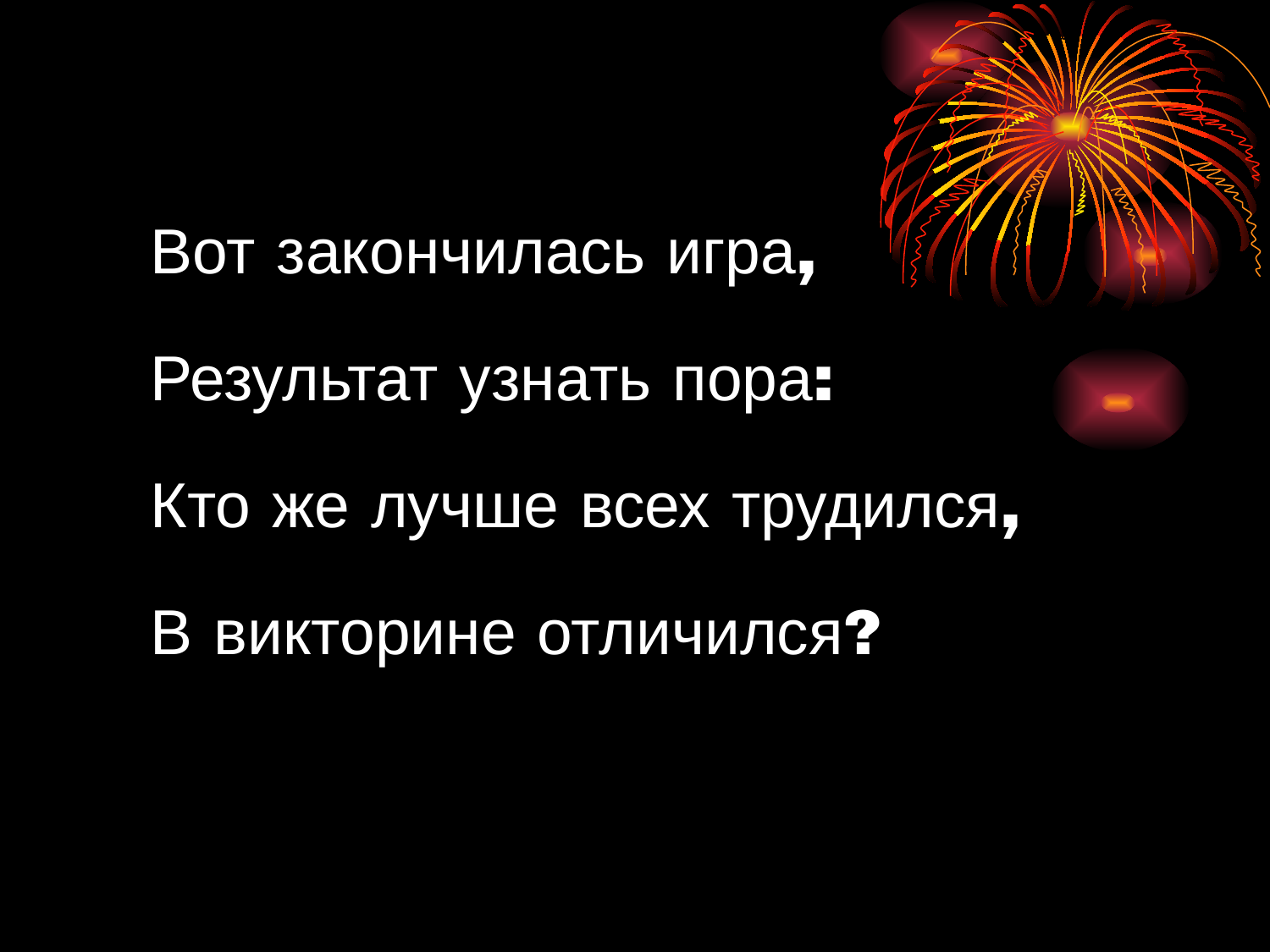

#
  Вот закончилась игра,
  Результат узнать пора:
  Кто же лучше всех трудился,
  В викторине отличился?